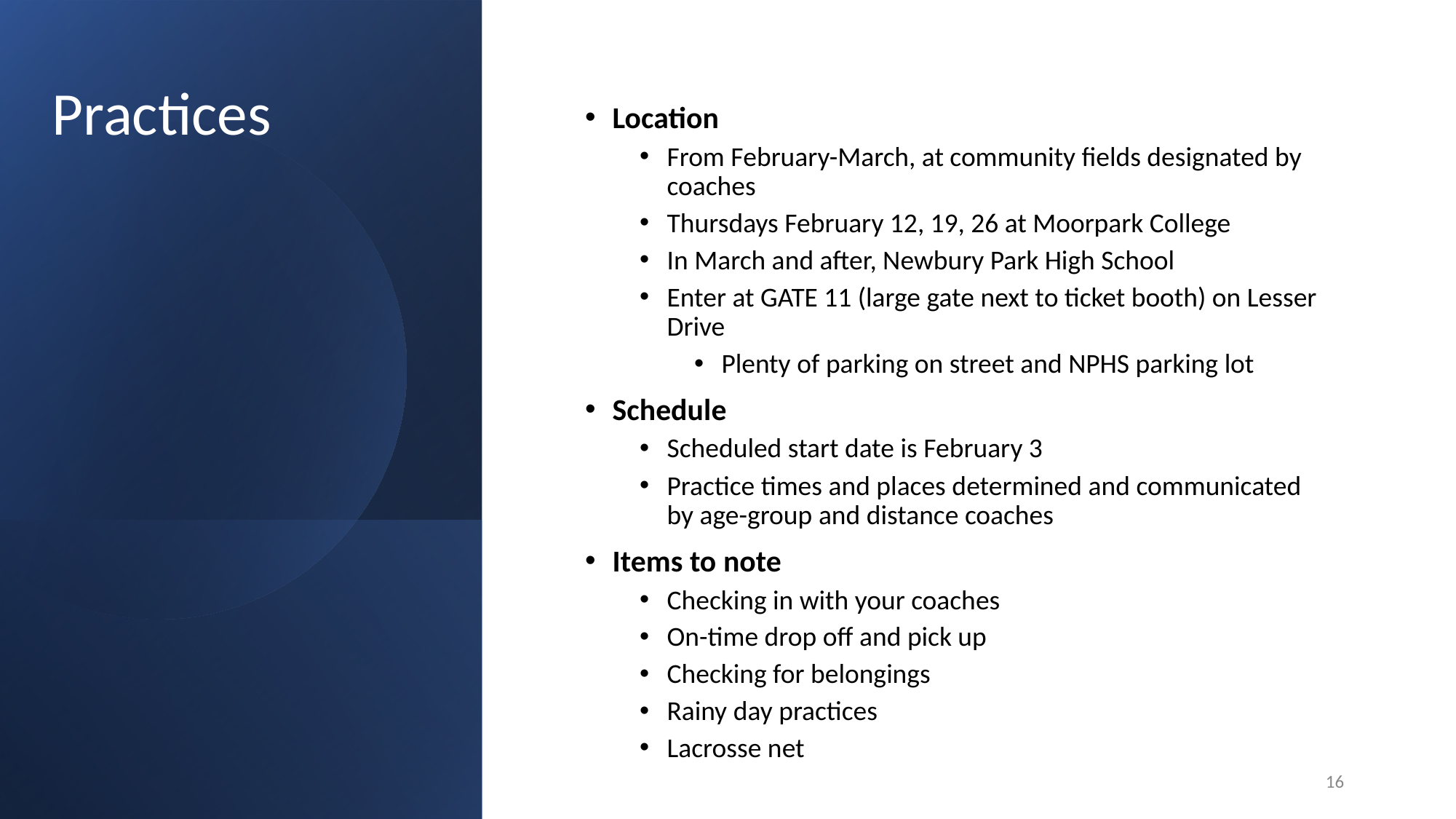

Location
From February-March, at community fields designated by coaches
Thursdays February 12, 19, 26 at Moorpark College
In March and after, Newbury Park High School
Enter at GATE 11 (large gate next to ticket booth) on Lesser Drive
Plenty of parking on street and NPHS parking lot
Schedule
Scheduled start date is February 3
Practice times and places determined and communicated by age-group and distance coaches
Items to note
Checking in with your coaches
On-time drop off and pick up
Checking for belongings
Rainy day practices
Lacrosse net
# Practices

16